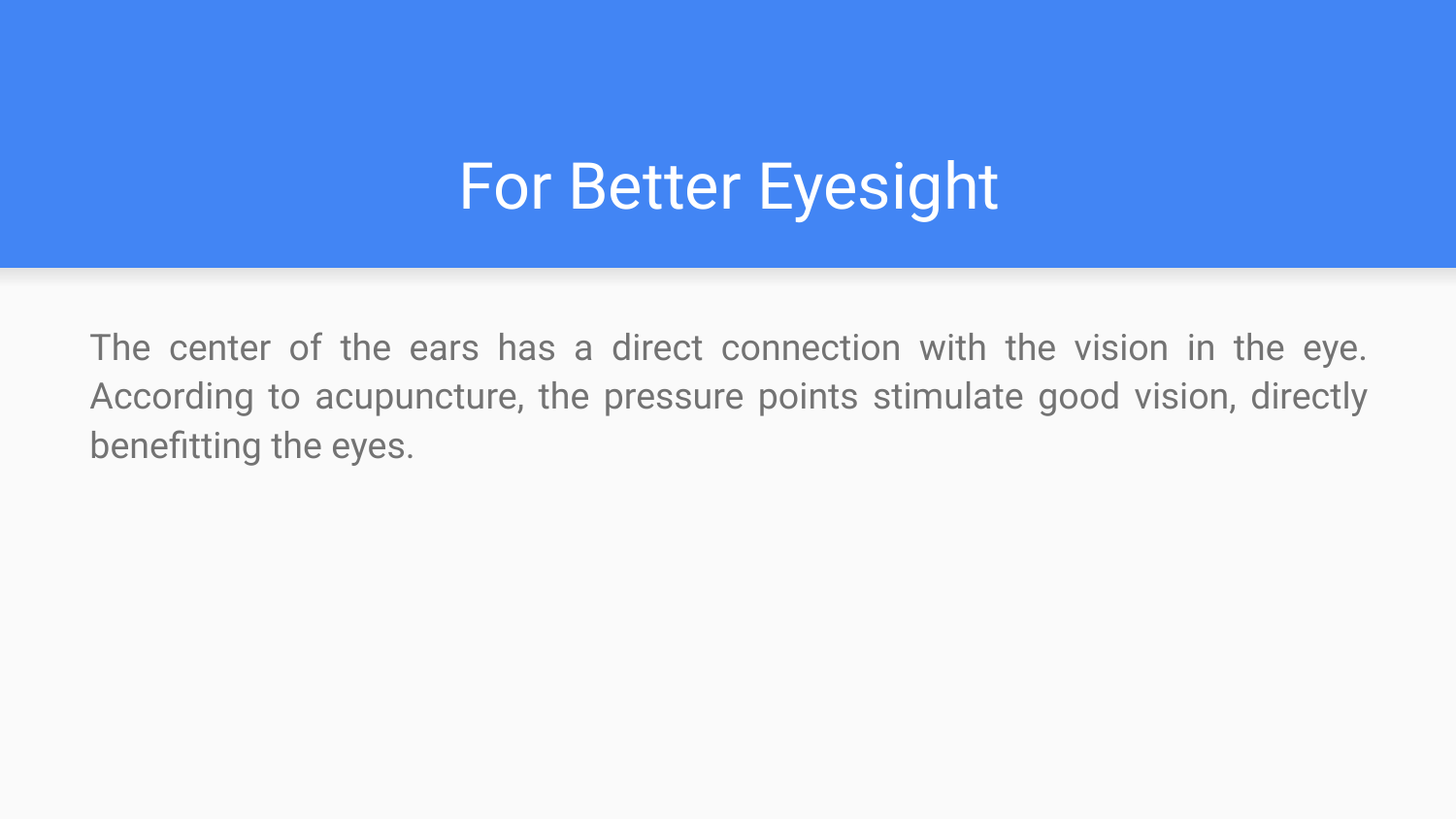

# For Better Eyesight
The center of the ears has a direct connection with the vision in the eye. According to acupuncture, the pressure points stimulate good vision, directly benefitting the eyes.